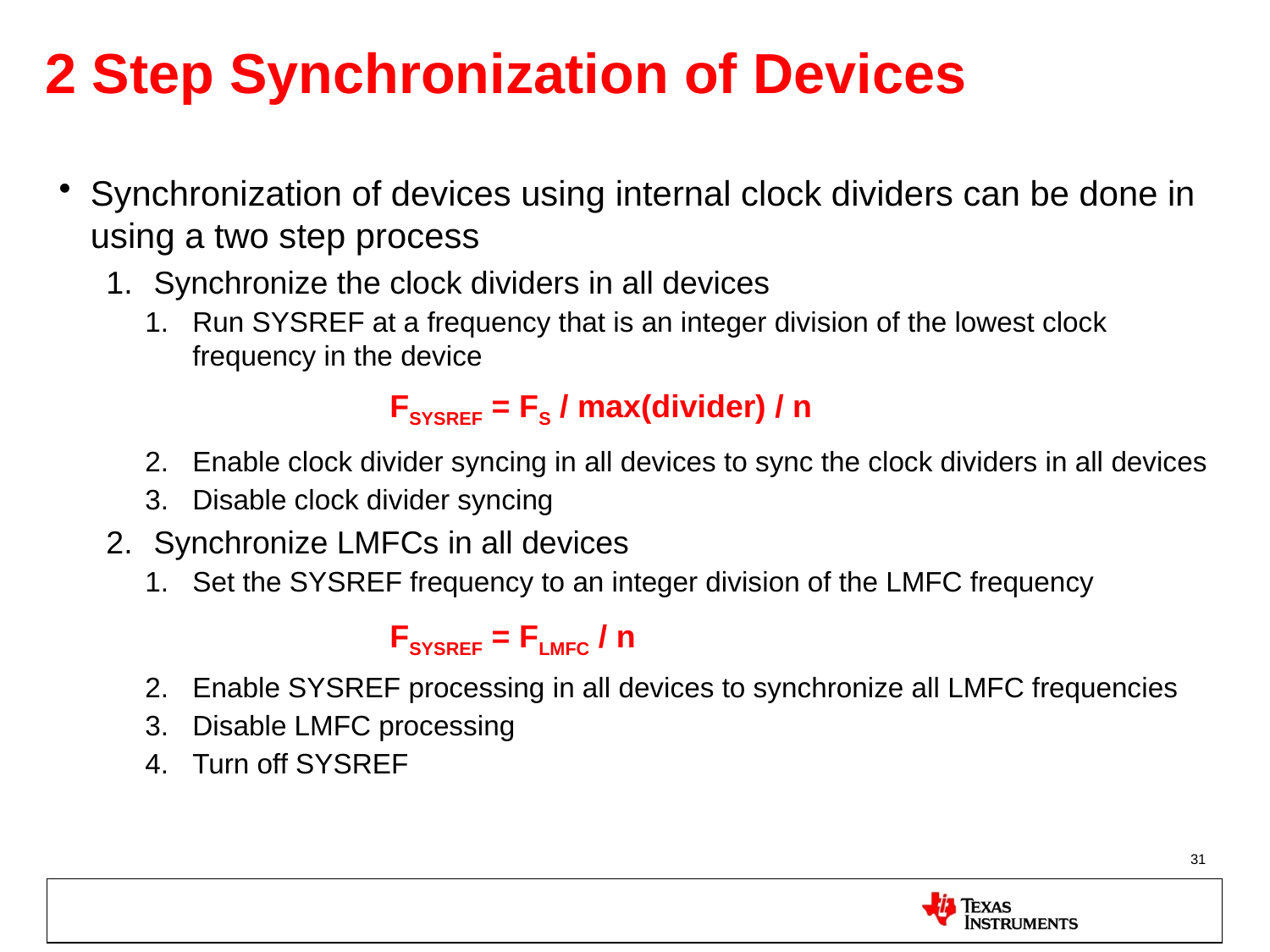

# 2 Step Synchronization of Devices
Synchronization of devices using internal clock dividers can be done in using a two step process
Synchronize the clock dividers in all devices
Run SYSREF at a frequency that is an integer division of the lowest clock frequency in the device
Enable clock divider syncing in all devices to sync the clock dividers in all devices
Disable clock divider syncing
Synchronize LMFCs in all devices
Set the SYSREF frequency to an integer division of the LMFC frequency
Enable SYSREF processing in all devices to synchronize all LMFC frequencies
Disable LMFC processing
Turn off SYSREF
FSYSREF = FS / max(divider) / n
FSYSREF = FLMFC / n
31